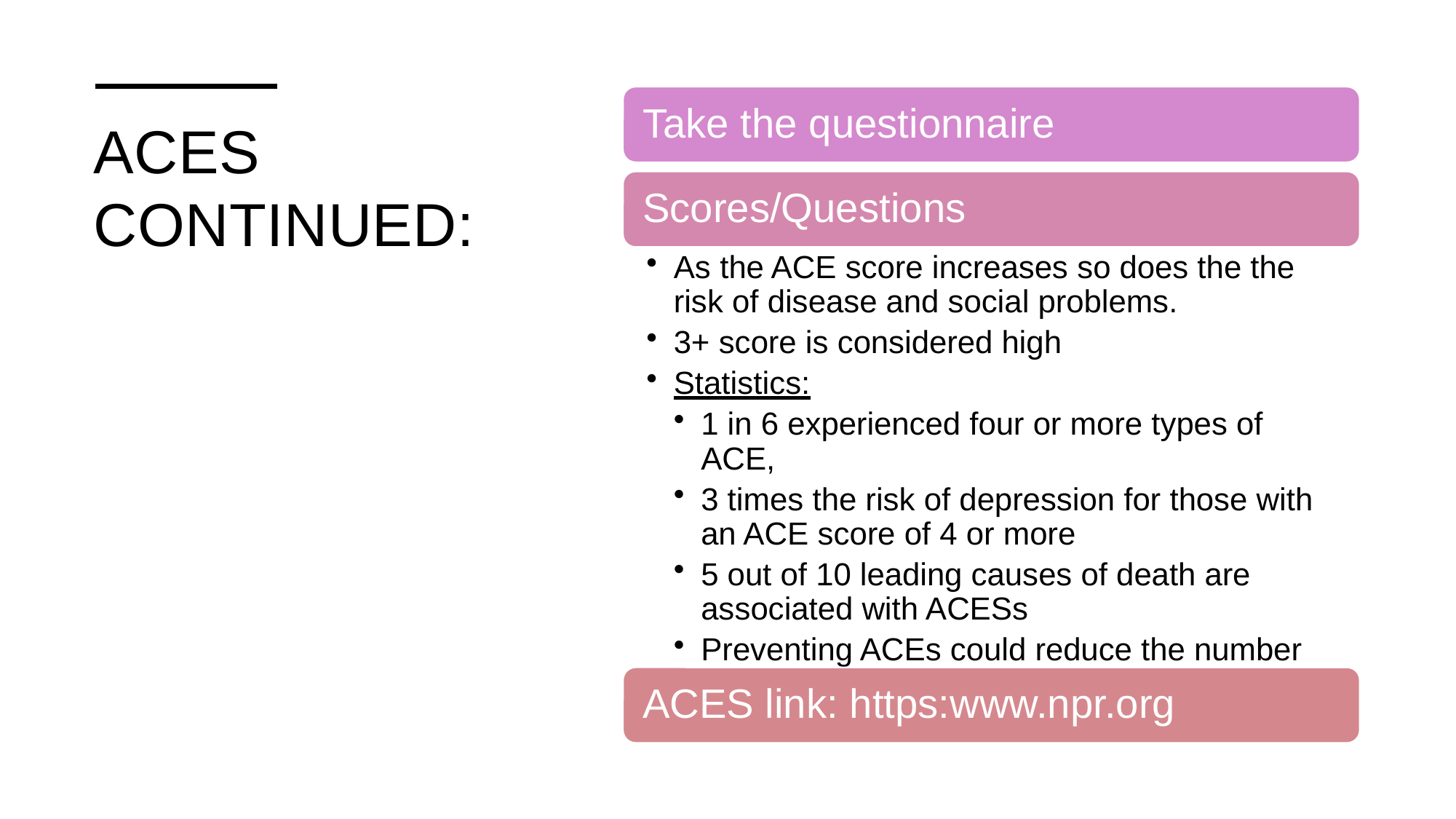

Take the questionnaire
Scores/Questions
As the ACE score increases so does the the risk of disease and social problems.
3+ score is considered high
Statistics:
1 in 6 experienced four or more types of ACE,
3 times the risk of depression for those with an ACE score of 4 or more
5 out of 10 leading causes of death are associated with ACESs
Preventing ACEs could reduce the number of adults with depression by as much as 44%
ACES link: https:www.npr.org
# ACEs continued: